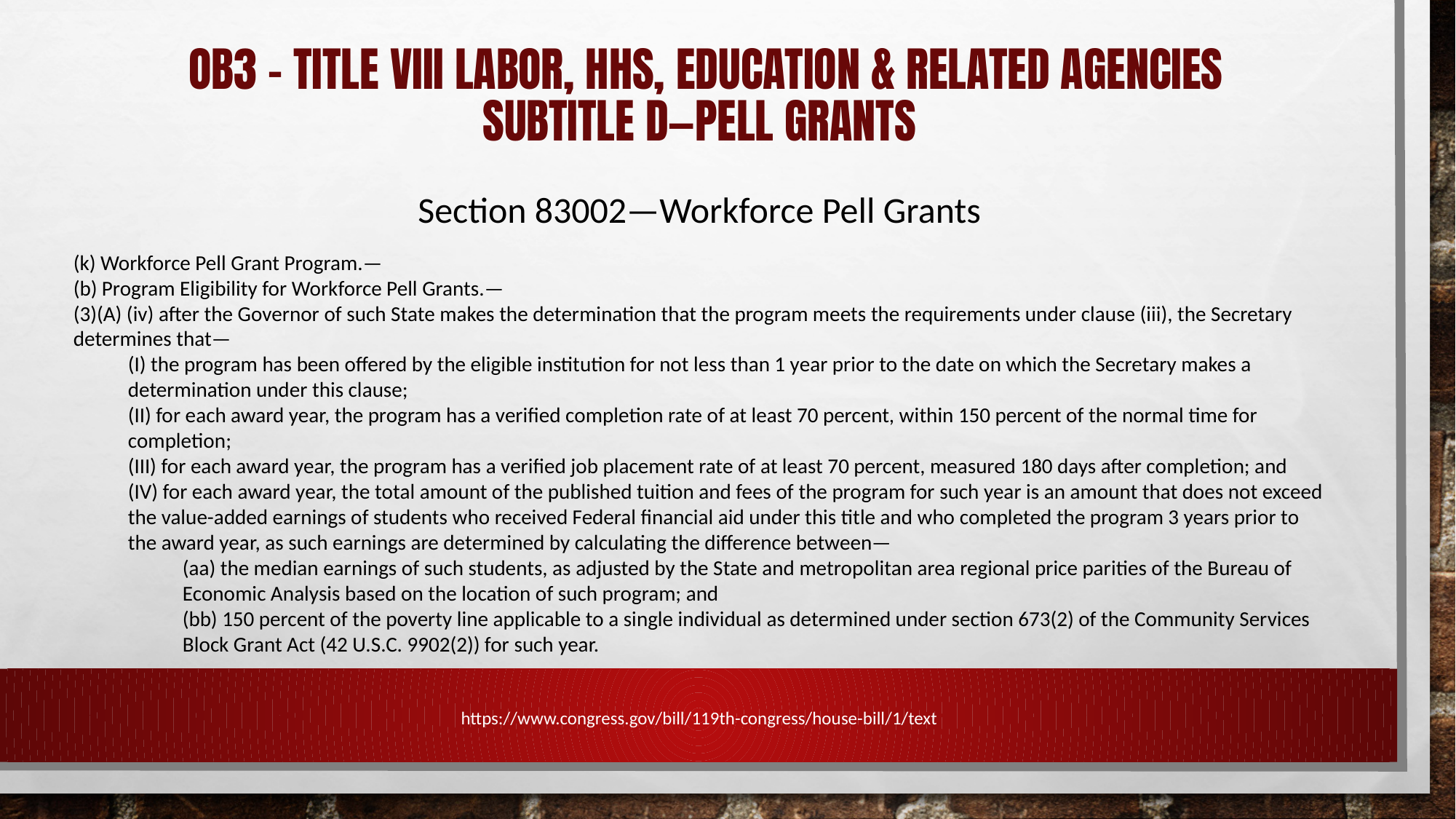

# OB3 – Title VIII LABOR, HHS, EDUCATION & RELATED AGENCIES Subtitle D—Pell Grants
Section 83002—Workforce Pell Grants

(k) Workforce Pell Grant Program.—
(b) Program Eligibility for Workforce Pell Grants.—
(3)(A) (iv) after the Governor of such State makes the determination that the program meets the requirements under clause (iii), the Secretary determines that—
(I) the program has been offered by the eligible institution for not less than 1 year prior to the date on which the Secretary makes a determination under this clause;
(II) for each award year, the program has a verified completion rate of at least 70 percent, within 150 percent of the normal time for completion;
(III) for each award year, the program has a verified job placement rate of at least 70 percent, measured 180 days after completion; and
(IV) for each award year, the total amount of the published tuition and fees of the program for such year is an amount that does not exceed the value-added earnings of students who received Federal financial aid under this title and who completed the program 3 years prior to the award year, as such earnings are determined by calculating the difference between—
(aa) the median earnings of such students, as adjusted by the State and metropolitan area regional price parities of the Bureau of Economic Analysis based on the location of such program; and
(bb) 150 percent of the poverty line applicable to a single individual as determined under section 673(2) of the Community Services Block Grant Act (42 U.S.C. 9902(2)) for such year.
https://www.congress.gov/bill/119th-congress/house-bill/1/text